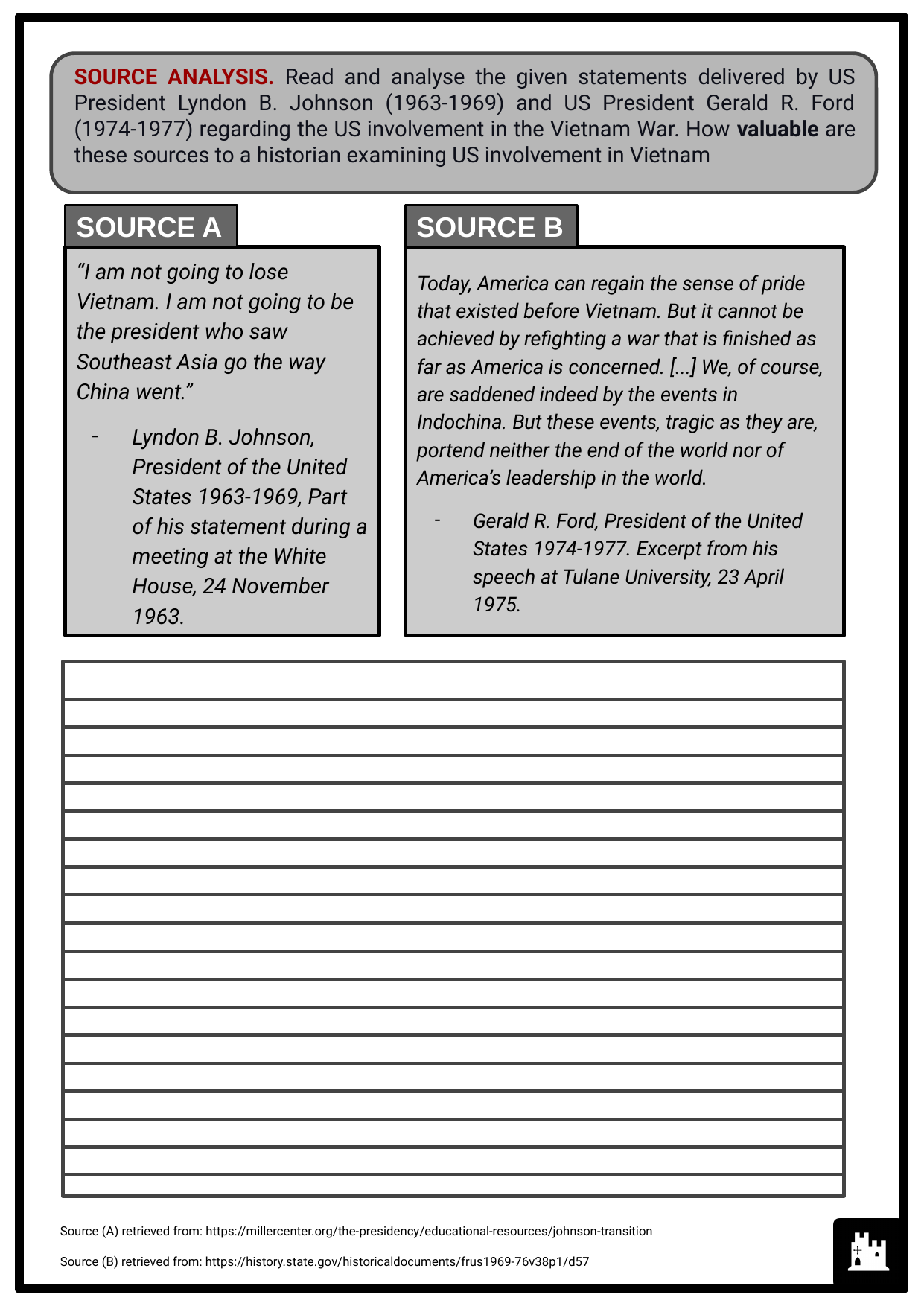

SOURCE ANALYSIS. Read and analyse the given statements delivered by US President Lyndon B. Johnson (1963-1969) and US President Gerald R. Ford (1974-1977) regarding the US involvement in the Vietnam War. How valuable are these sources to a historian examining US involvement in Vietnam
SOURCE A
SOURCE B
Today, America can regain the sense of pride that existed before Vietnam. But it cannot be achieved by refighting a war that is finished as far as America is concerned. [...] We, of course, are saddened indeed by the events in Indochina. But these events, tragic as they are, portend neither the end of the world nor of America’s leadership in the world.
Gerald R. Ford, President of the United States 1974-1977. Excerpt from his speech at Tulane University, 23 April 1975.
“I am not going to lose Vietnam. I am not going to be the president who saw Southeast Asia go the way China went.”
Lyndon B. Johnson, President of the United States 1963-1969, Part of his statement during a meeting at the White House, 24 November 1963.

Source (A) retrieved from: https://millercenter.org/the-presidency/educational-resources/johnson-transition

Source (B) retrieved from: https://history.state.gov/historicaldocuments/frus1969-76v38p1/d57